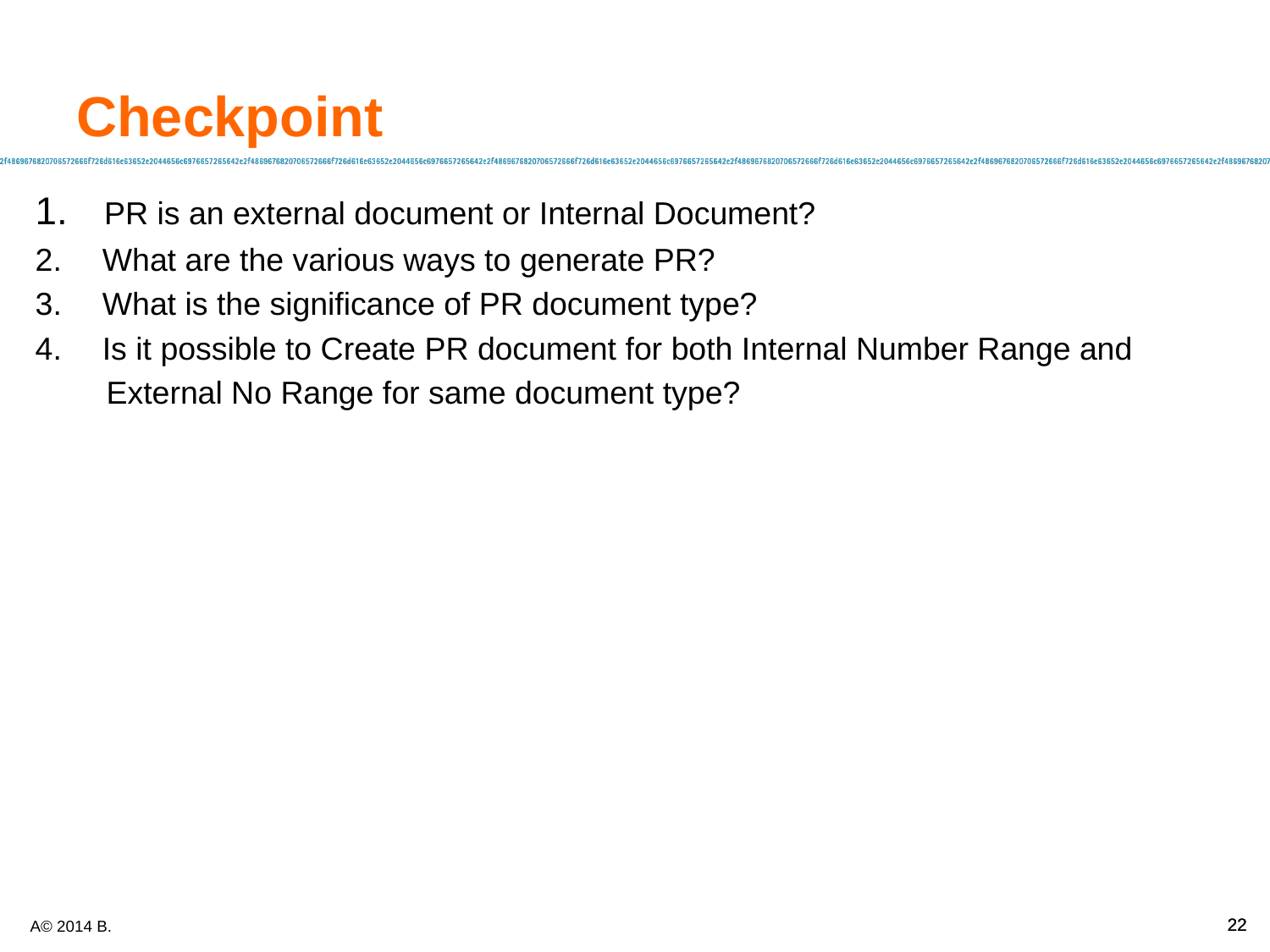

PR is an external document or Internal Document?
 What are the various ways to generate PR?
 What is the significance of PR document type?
 Is it possible to Create PR document for both Internal Number Range and
        External No Range for same document type?

Checkpoint

22

22